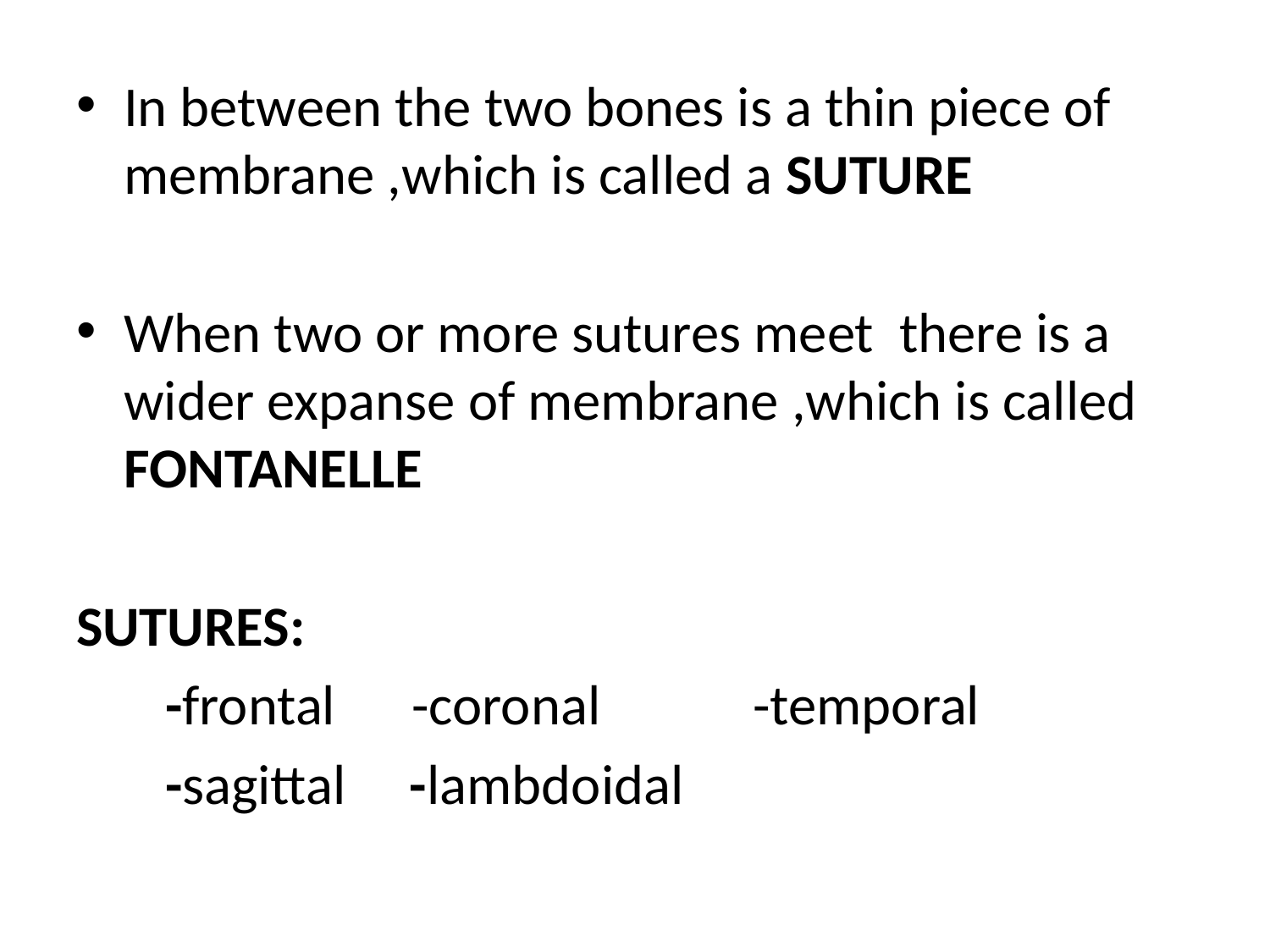

In between the two bones is a thin piece of membrane ,which is called a SUTURE

When two or more sutures meet  there is a wider expanse of membrane ,which is called FONTANELLE

SUTURES:
       -frontal      -coronal            -temporal
       -sagittal     -lambdoidal